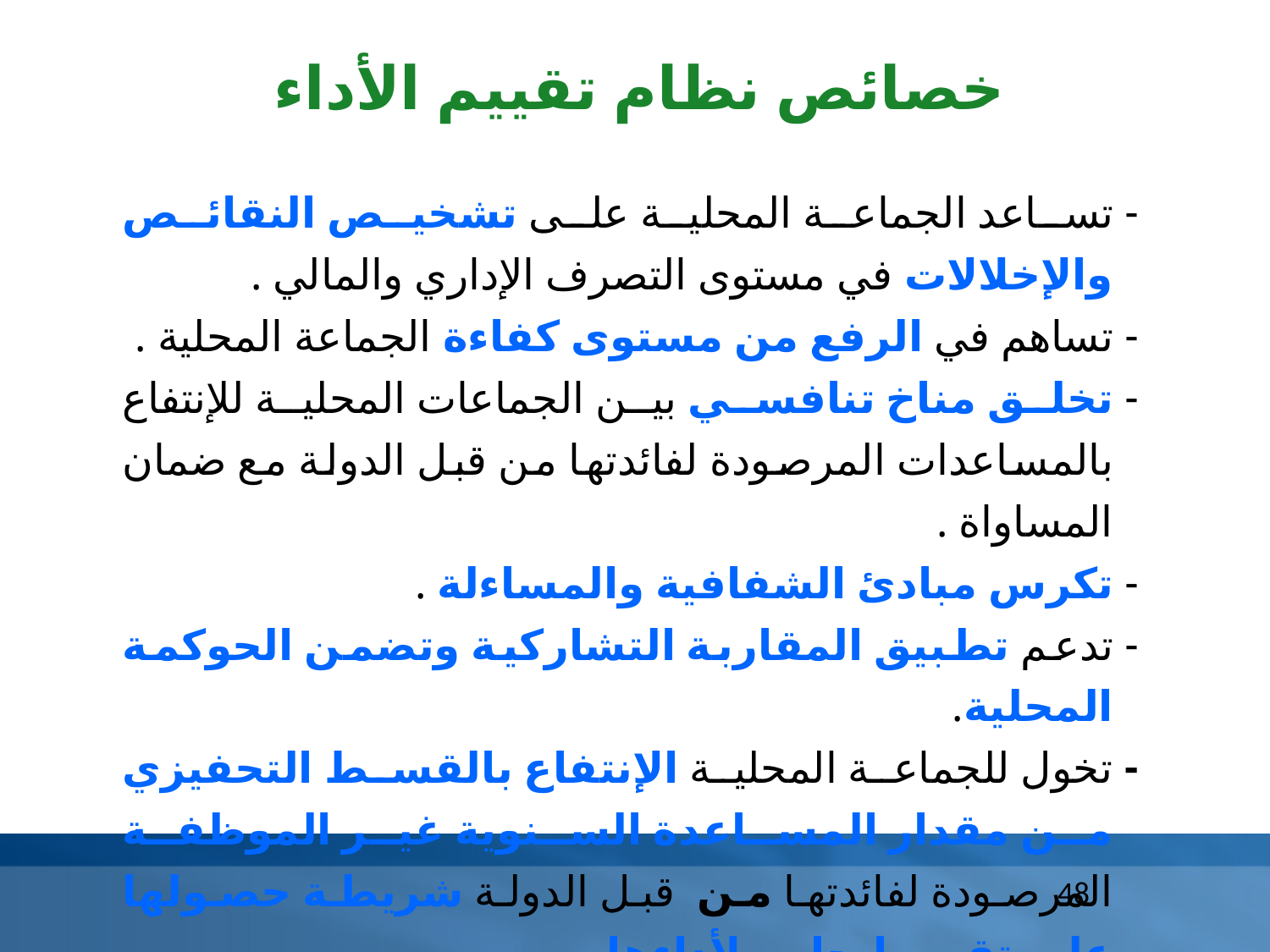

خصائص نظام تقييم الأداء
- تساعد الجماعة المحلية على تشخيص النقائص والإخلالات في مستوى التصرف الإداري والمالي .
- تساهم في الرفع من مستوى كفاءة الجماعة المحلية .
- تخلق مناخ تنافسي بين الجماعات المحلية للإنتفاع بالمساعدات المرصودة لفائدتها من قبل الدولة مع ضمان المساواة .
- تكرس مبادئ الشفافية والمساءلة .
- تدعم تطبيق المقاربة التشاركية وتضمن الحوكمة المحلية.
- تخول للجماعة المحلية الإنتفاع بالقسط التحفيزي من مقدار المساعدة السنوية غير الموظفة المرصودة لفائدتها من  قبل الدولة شريطة حصولها على تقييم إيجابي لأداءها .
48